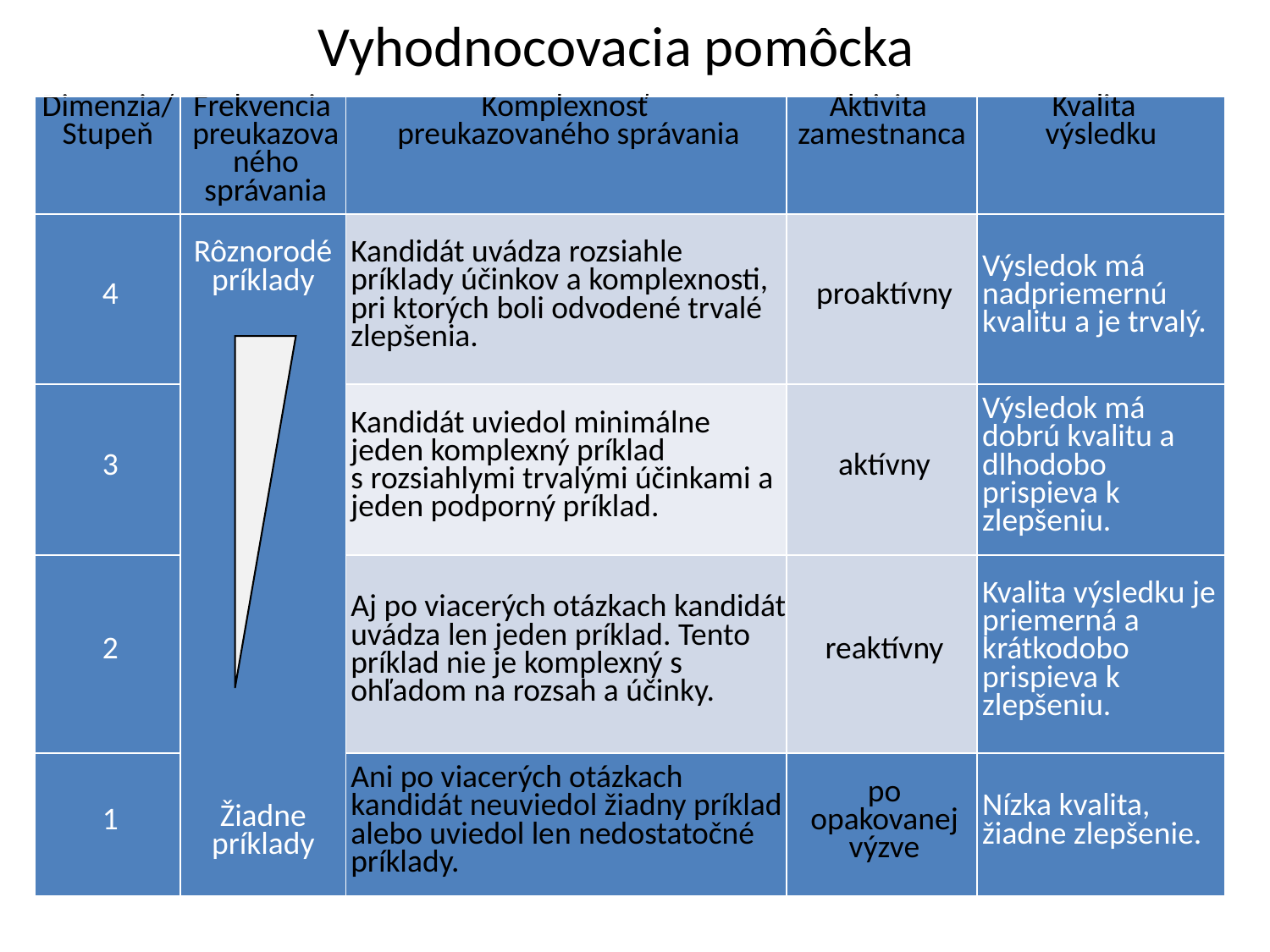

# Vyhodnocovacia pomôcka
| Dimenzia/ Stupeň | Frekvencia preukazovaného správania | Komplexnosť preukazovaného správania | Aktivita zamestnanca | Kvalita výsledku |
| --- | --- | --- | --- | --- |
| 4 | Rôznorodé príklady Žiadne príklady | Kandidát uvádza rozsiahle príklady účinkov a komplexnosti, pri ktorých boli odvodené trvalé zlepšenia. | proaktívny | Výsledok má nadpriemernú kvalitu a je trvalý. |
| 3 |  | Kandidát uviedol minimálne jeden komplexný príklad s rozsiahlymi trvalými účinkami a jeden podporný príklad. | aktívny | Výsledok má dobrú kvalitu a dlhodobo prispieva k zlepšeniu. |
| 2 |  | Aj po viacerých otázkach kandidát uvádza len jeden príklad. Tento príklad nie je komplexný s ohľadom na rozsah a účinky. | reaktívny | Kvalita výsledku je priemerná a krátkodobo prispieva k zlepšeniu. |
| 1 |  | Ani po viacerých otázkach kandidát neuviedol žiadny príklad alebo uviedol len nedostatočné príklady. | po opakovanej výzve | Nízka kvalita, žiadne zlepšenie. |